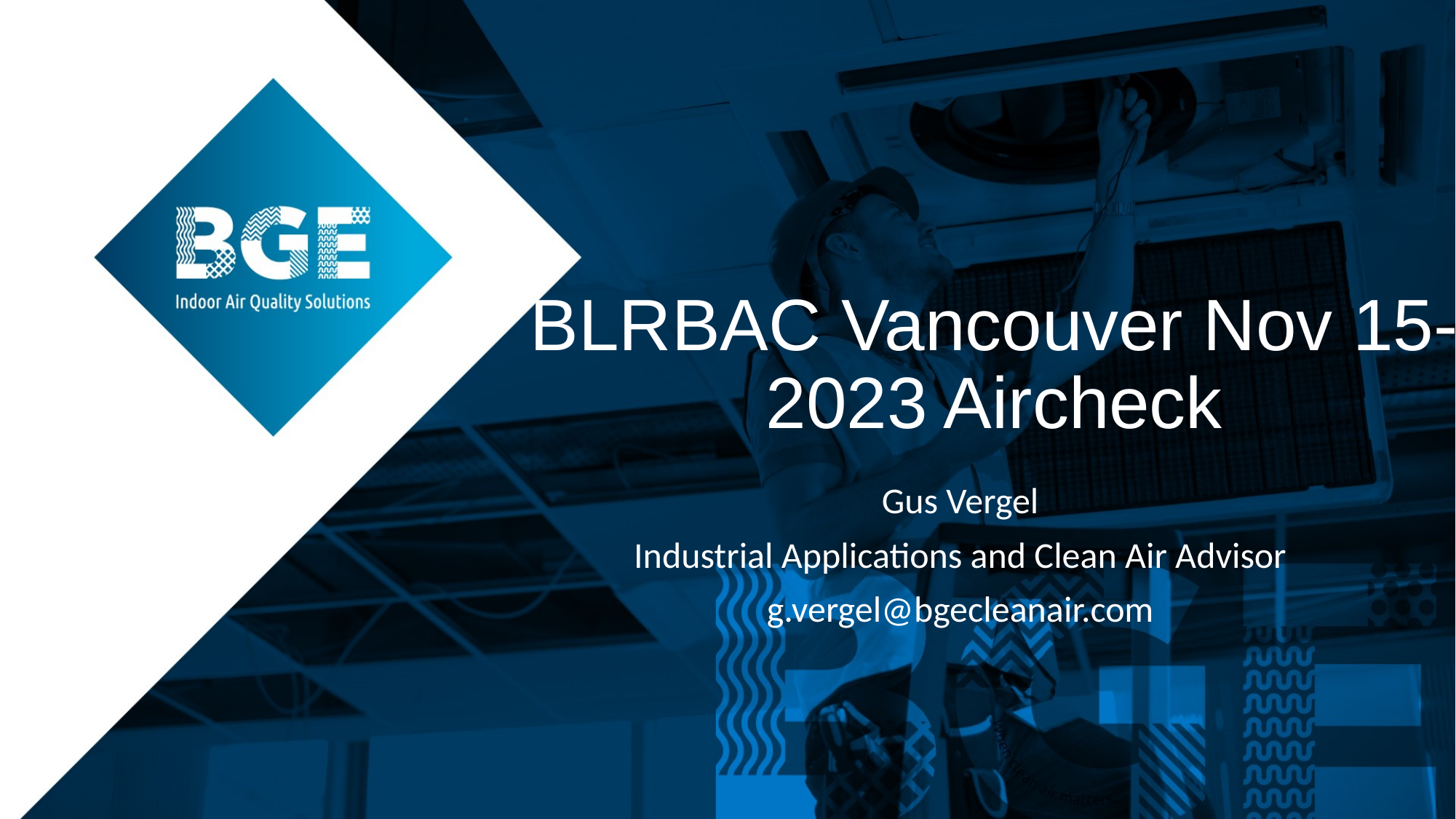

# BLRBAC Vancouver Nov 15-2023 Aircheck
Gus Vergel
Industrial Applications and Clean Air Advisor
g.vergel@bgecleanair.com